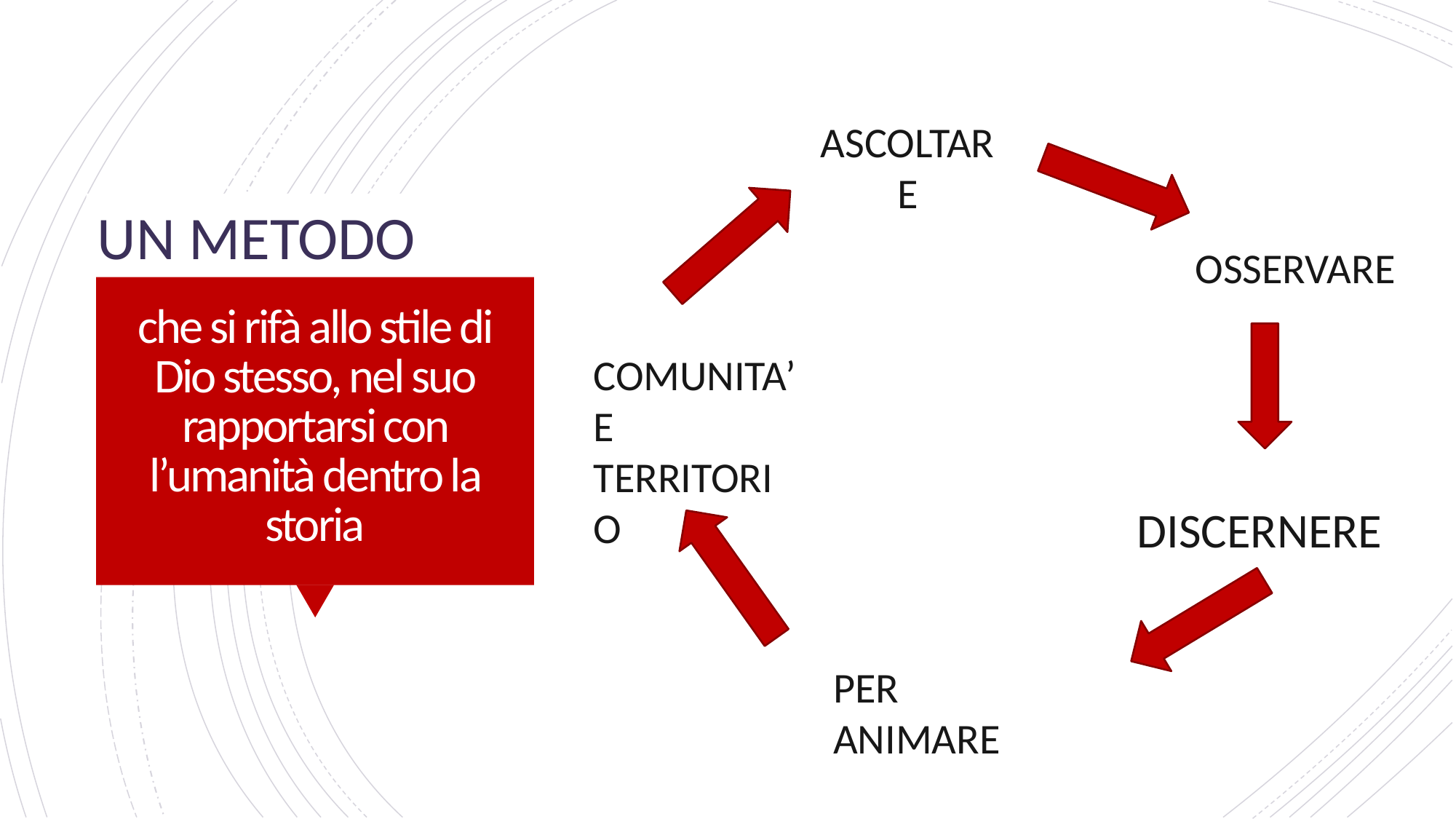

ASCOLTARE

UN METODO

OSSERVARE
# che si rifà allo stile di Dio stesso, nel suo rapportarsi con l’umanità dentro la storia
COMUNITA’ E TERRITORIO

DISCERNERE

PER ANIMARE